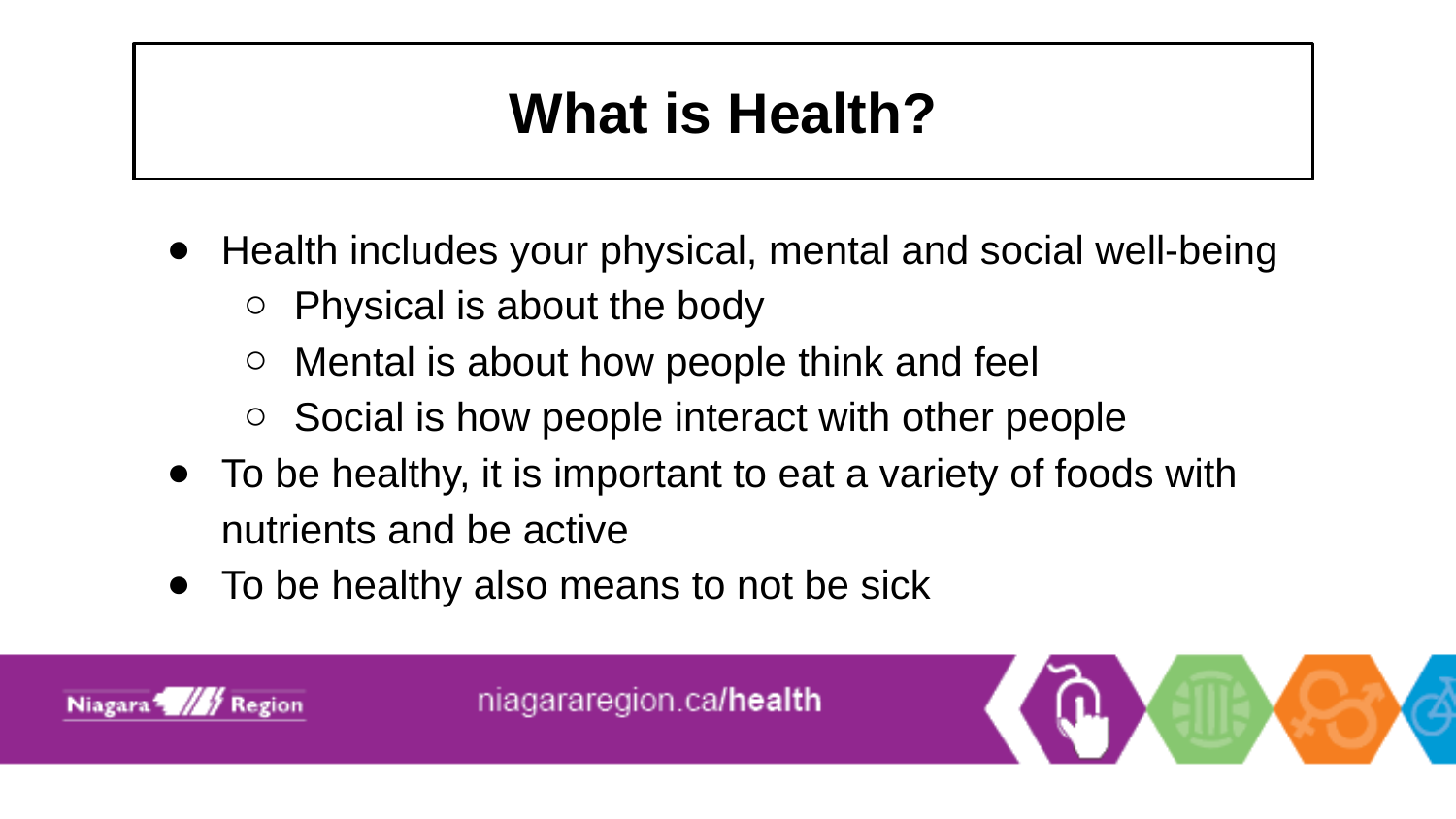

# What is Health?
Health includes your physical, mental and social well-being
Physical is about the body
Mental is about how people think and feel
Social is how people interact with other people
To be healthy, it is important to eat a variety of foods with nutrients and be active
To be healthy also means to not be sick